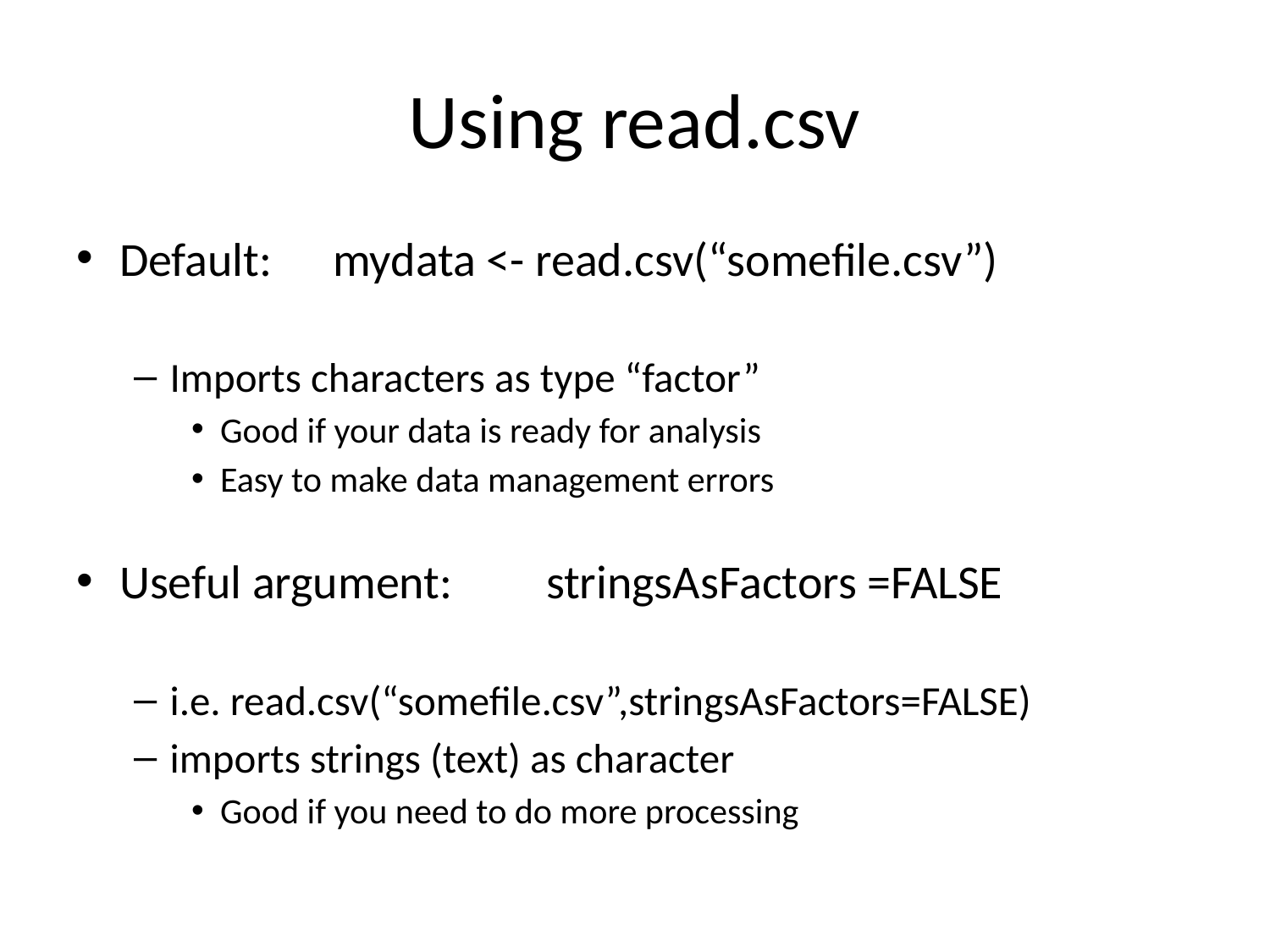

# Using read.csv
Default: 		mydata <- read.csv(“somefile.csv”)
Imports characters as type “factor”
Good if your data is ready for analysis
Easy to make data management errors
Useful argument: 		stringsAsFactors =FALSE
i.e. read.csv(“somefile.csv”,stringsAsFactors=FALSE)
imports strings (text) as character
Good if you need to do more processing